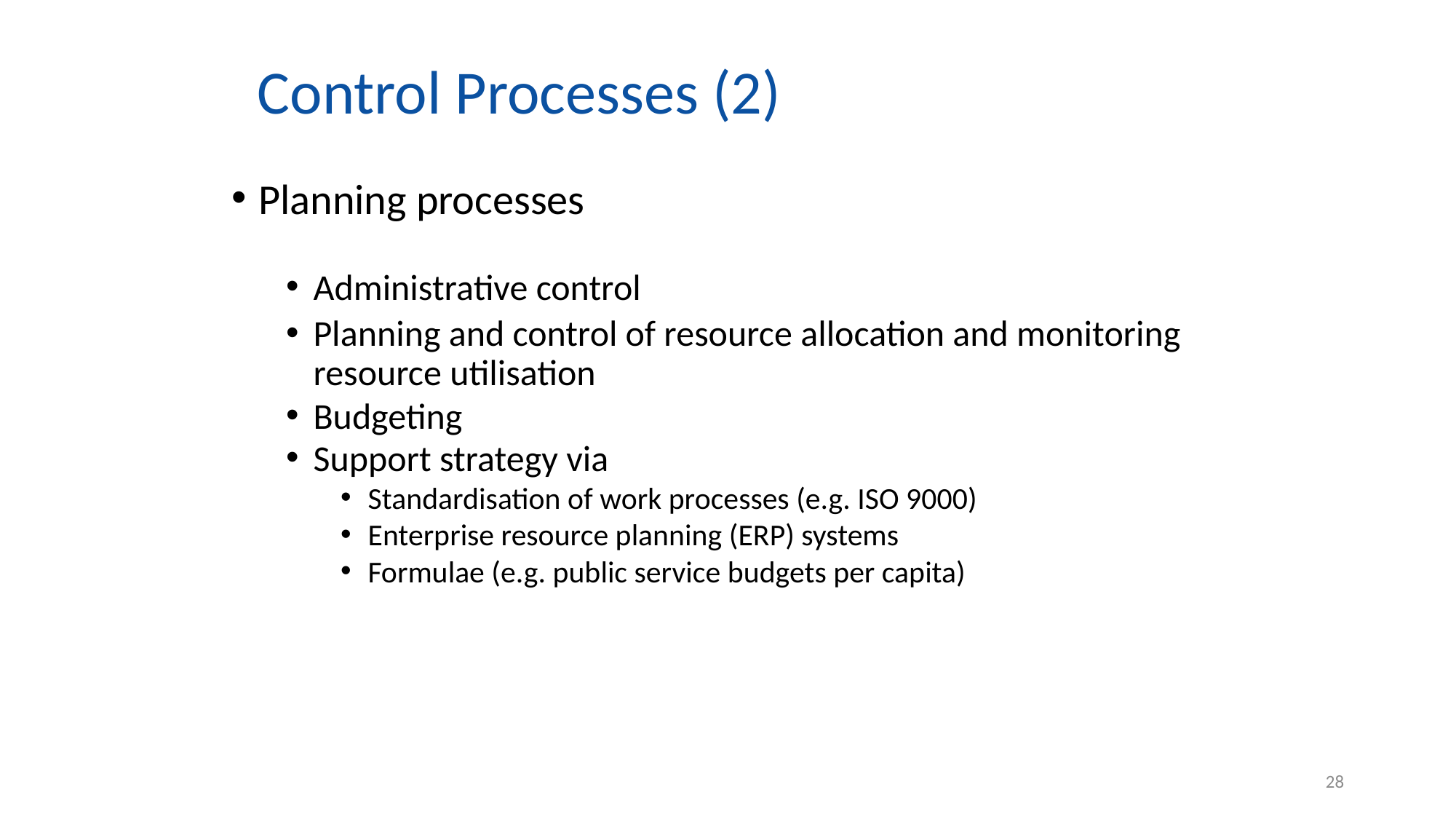

# Control Processes (2)
Planning processes

Administrative control
Planning and control of resource allocation and monitoring resource utilisation
Budgeting
Support strategy via
Standardisation of work processes (e.g. ISO 9000)
Enterprise resource planning (ERP) systems
Formulae (e.g. public service budgets per capita)

28